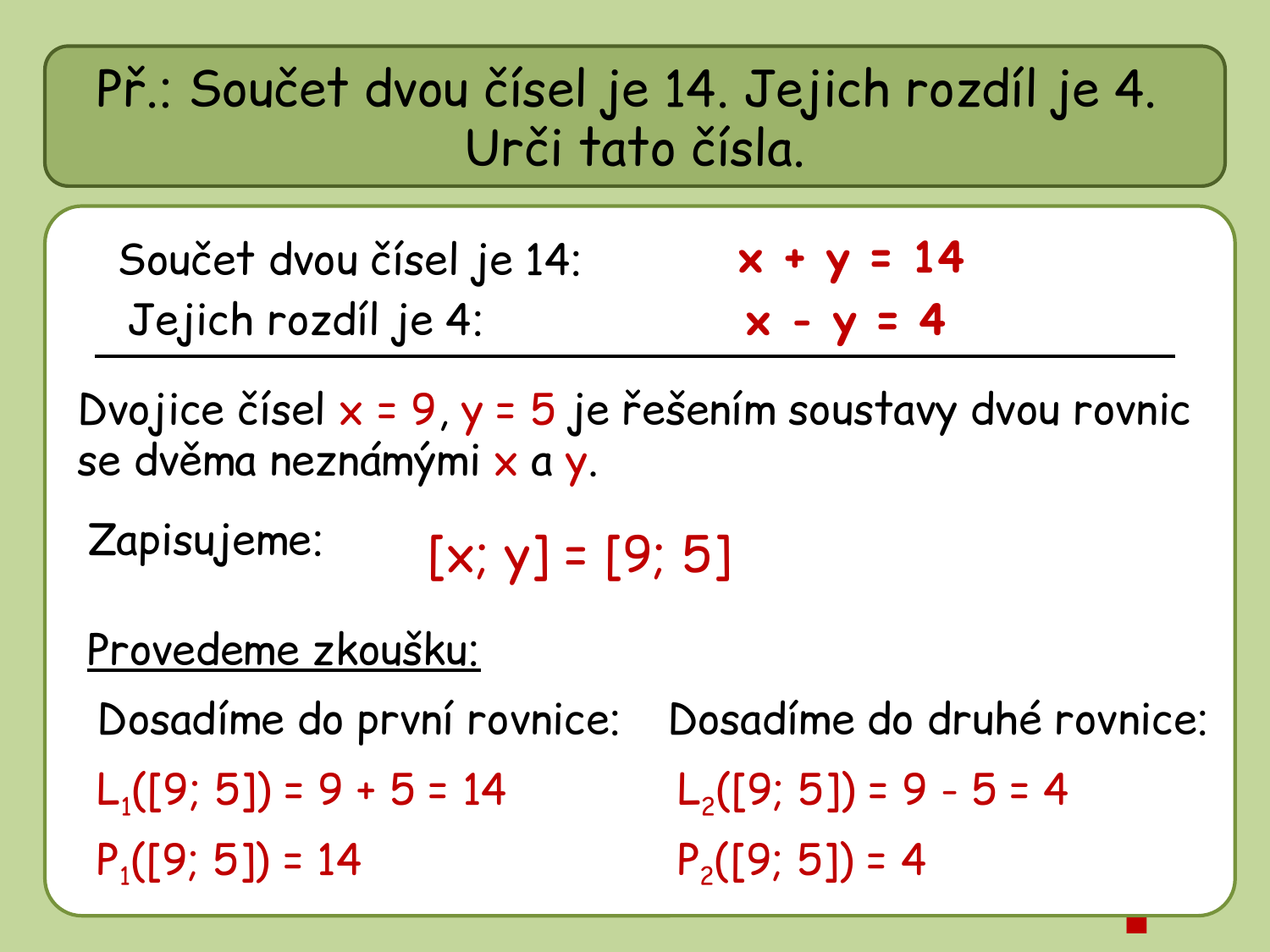

Př.: Součet dvou čísel je 14. Jejich rozdíl je 4.
Urči tato čísla.

 x + y = 14
Součet dvou čísel je 14:
Jejich rozdíl je 4:
 x - y = 4
Dvojice čísel x = 9, y = 5 je řešením soustavy dvou rovnic se dvěma neznámými x a y.
Zapisujeme:
[x; y] = [9; 5]
Provedeme zkoušku:
Dosadíme do první rovnice:
Dosadíme do druhé rovnice:
!
L1([9; 5]) = 9 + 5 = 14
L2([9; 5]) = 9 - 5 = 4
P1([9; 5]) = 14
P2([9; 5]) = 4